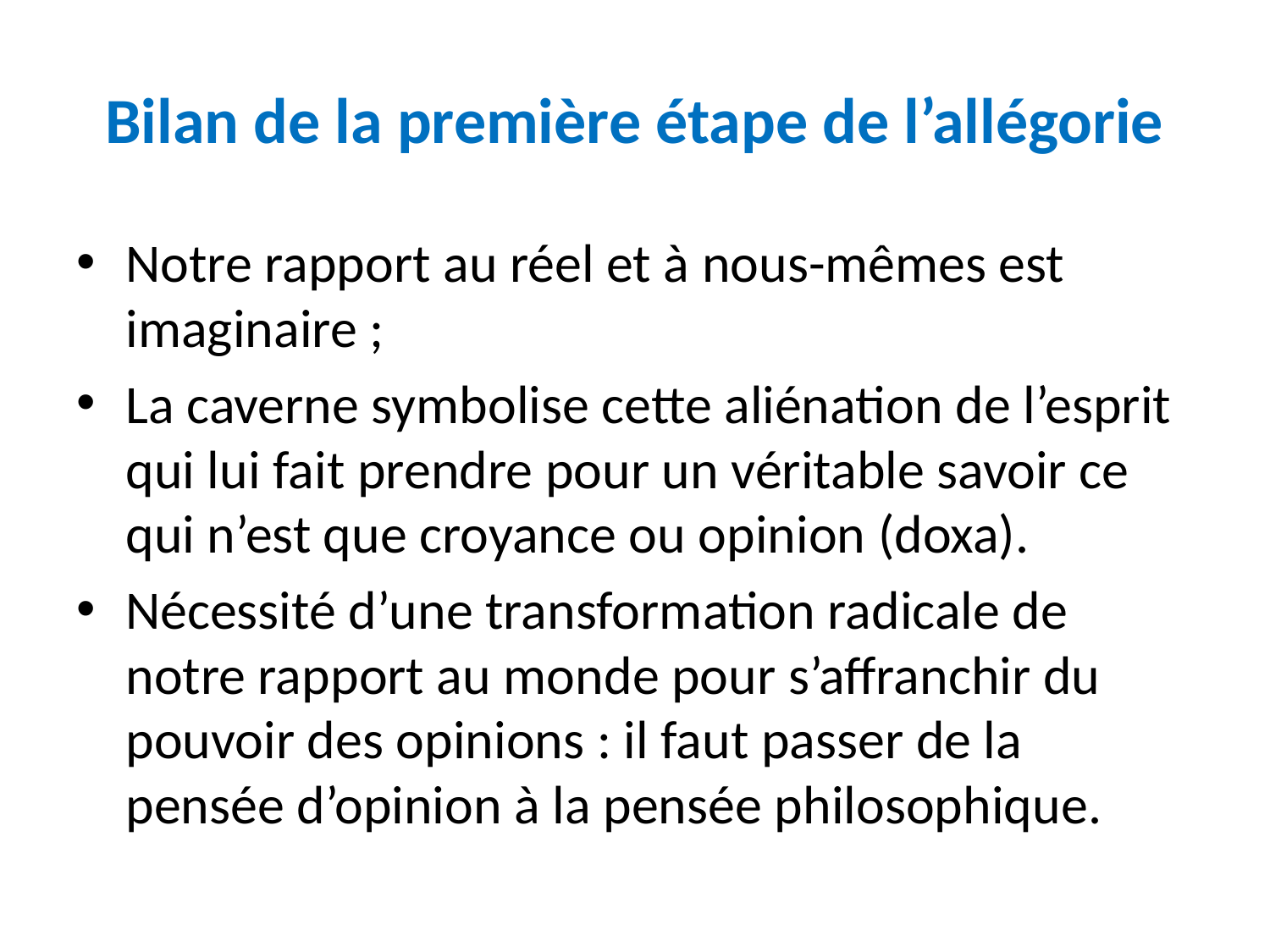

# Bilan de la première étape de l’allégorie
Notre rapport au réel et à nous-mêmes est imaginaire ;
La caverne symbolise cette aliénation de l’esprit qui lui fait prendre pour un véritable savoir ce qui n’est que croyance ou opinion (doxa).
Nécessité d’une transformation radicale de notre rapport au monde pour s’affranchir du pouvoir des opinions : il faut passer de la pensée d’opinion à la pensée philosophique.